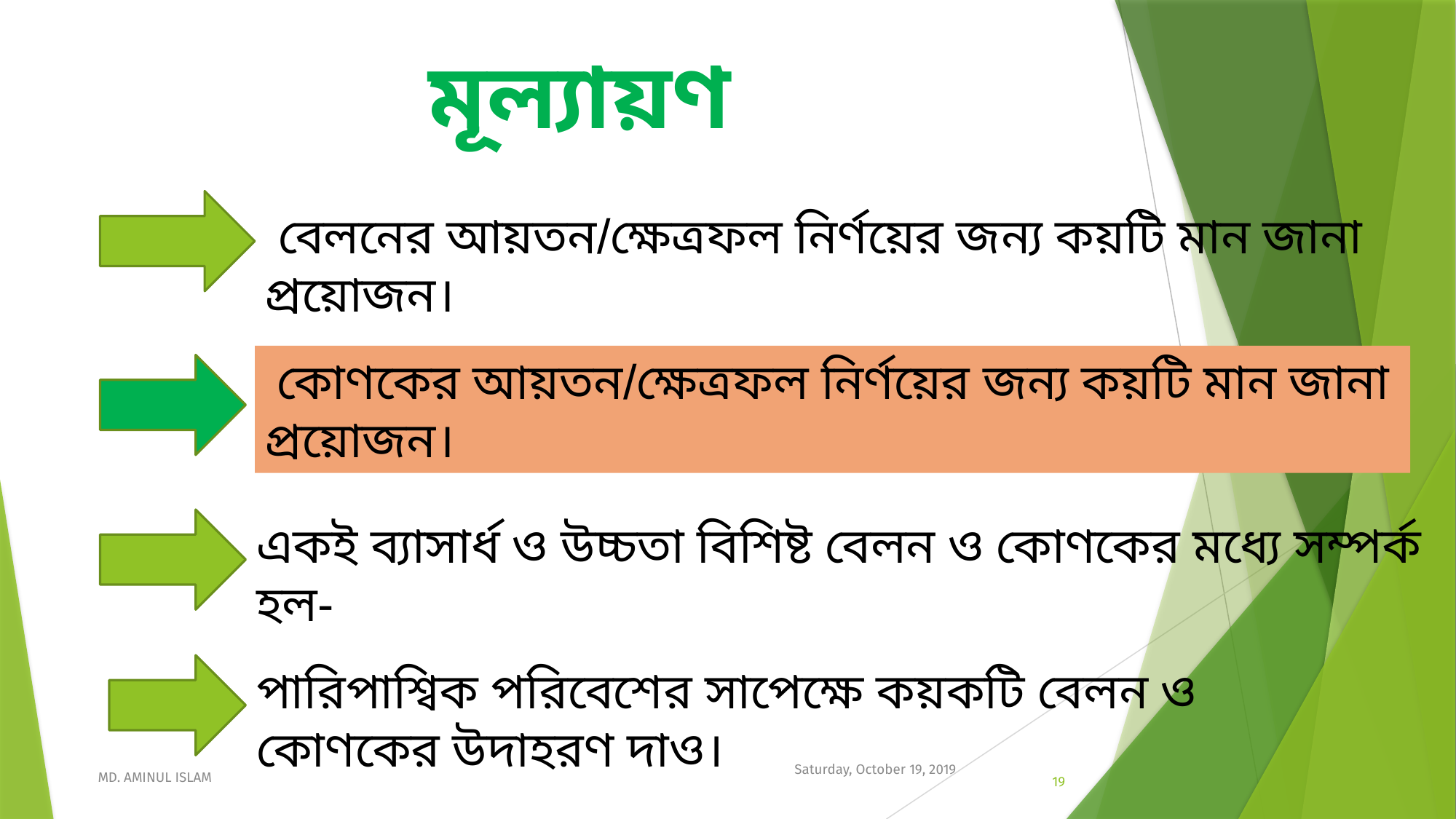

মূল্যায়ণ

 বেলনের আয়তন/ক্ষেত্রফল নির্ণয়ের জন্য কয়টি মান জানা প্রয়োজন।
 কোণকের আয়তন/ক্ষেত্রফল নির্ণয়ের জন্য কয়টি মান জানা প্রয়োজন।

একই ব্যাসার্ধ ও উচ্চতা বিশিষ্ট বেলন ও কোণকের মধ্যে সম্পর্ক হল-

পারিপাশ্বিক পরিবেশের সাপেক্ষে কয়কটি বেলন ও কোণকের উদাহরণ দাও।
Saturday, October 19, 2019
MD. AMINUL ISLAM
19